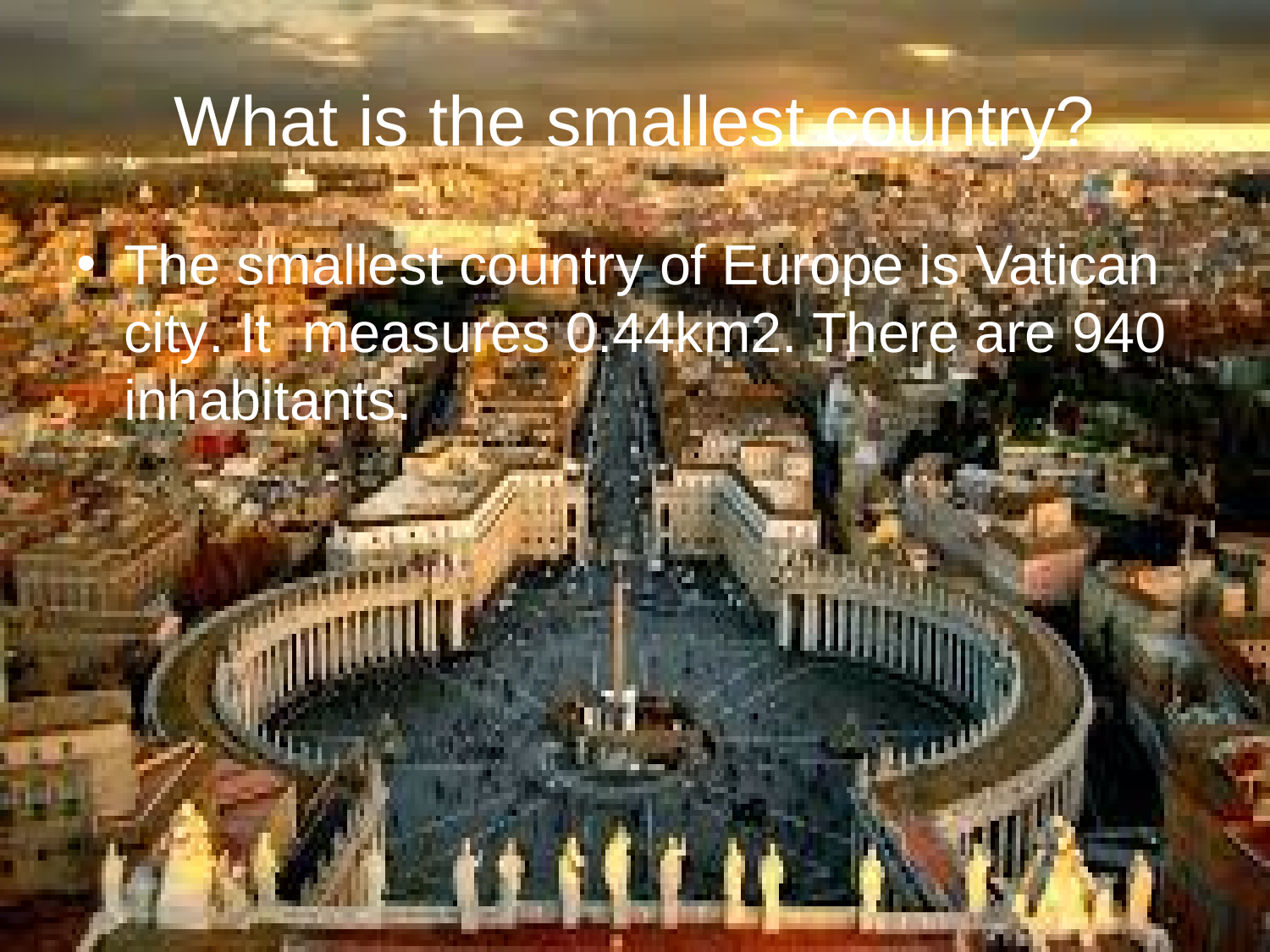

# What is the smallest country?
The smallest country of Europe is Vatican city. It  measures 0.44km2. There are 940 inhabitants.